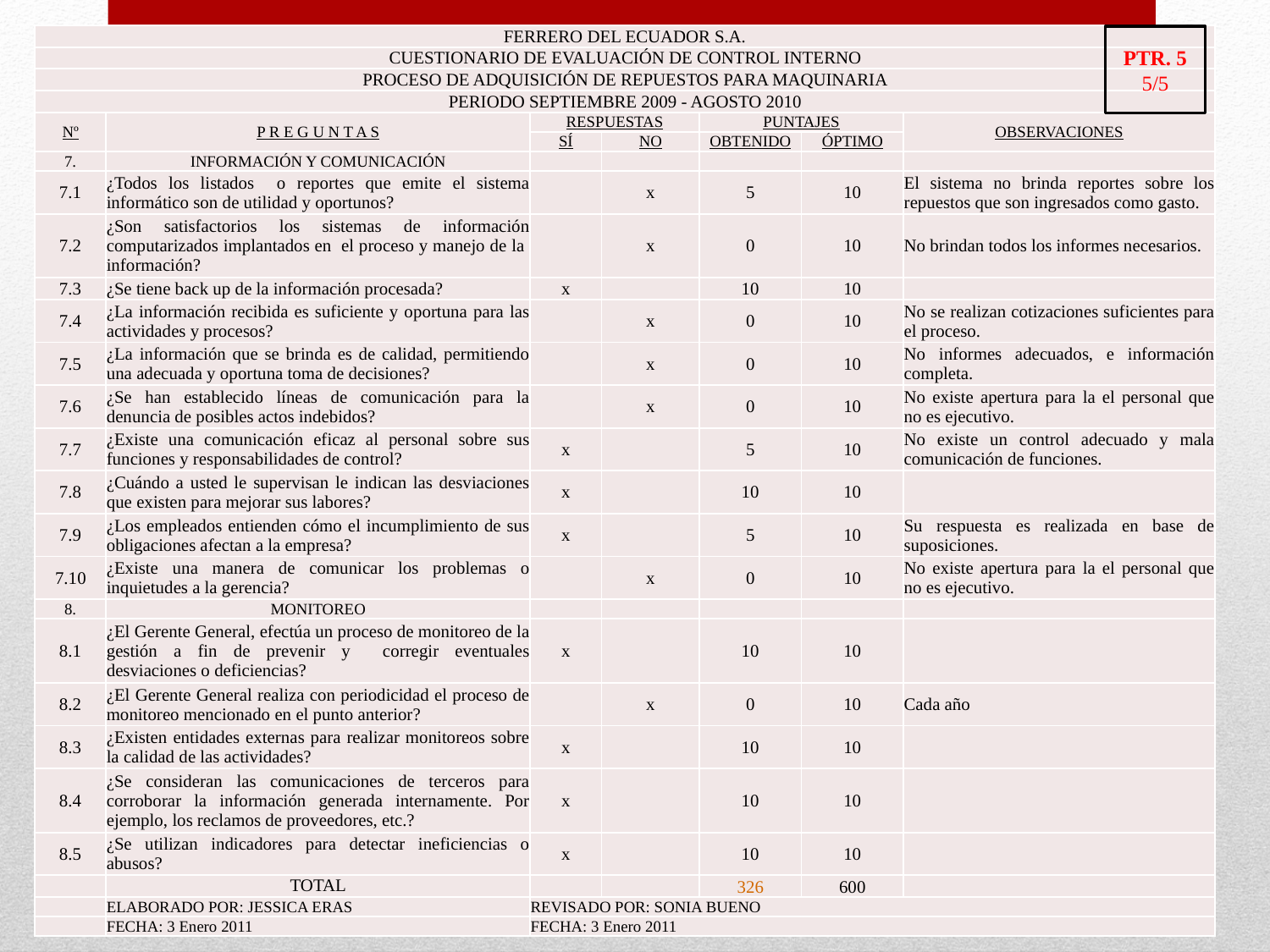

| FERRERO DEL ECUADOR S.A. |  |  |  |  |  |  |
| --- | --- | --- | --- | --- | --- | --- |
| CUESTIONARIO DE EVALUACIÓN DE CONTROL INTERNO |  |  |  |  |  |  |
| PROCESO DE ADQUISICIÓN DE REPUESTOS PARA MAQUINARIA |  |  |  |  |  |  |
| PERIODO SEPTIEMBRE 2009 - AGOSTO 2010 |  |  |  |  |  |  |
| Nº | P R E G U N T A S | RESPUESTAS |  | PUNTAJES |  | OBSERVACIONES |
|  |  | SÍ | NO | OBTENIDO | ÓPTIMO |  |
| 7. | INFORMACIÓN Y COMUNICACIÓN |  |  |  |  |  |
| 7.1 | ¿Todos los listados o reportes que emite el sistema informático son de utilidad y oportunos? |  | x | 5 | 10 | El sistema no brinda reportes sobre los repuestos que son ingresados como gasto. |
| 7.2 | ¿Son satisfactorios los sistemas de información computarizados implantados en el proceso y manejo de la información? |  | x | 0 | 10 | No brindan todos los informes necesarios. |
| 7.3 | ¿Se tiene back up de la información procesada? | x |  | 10 | 10 |  |
| 7.4 | ¿La información recibida es suficiente y oportuna para las actividades y procesos? |  | x | 0 | 10 | No se realizan cotizaciones suficientes para el proceso. |
| 7.5 | ¿La información que se brinda es de calidad, permitiendo una adecuada y oportuna toma de decisiones? |  | x | 0 | 10 | No informes adecuados, e información completa. |
| 7.6 | ¿Se han establecido líneas de comunicación para la denuncia de posibles actos indebidos? |  | x | 0 | 10 | No existe apertura para la el personal que no es ejecutivo. |
| 7.7 | ¿Existe una comunicación eficaz al personal sobre sus funciones y responsabilidades de control? | x |  | 5 | 10 | No existe un control adecuado y mala comunicación de funciones. |
| 7.8 | ¿Cuándo a usted le supervisan le indican las desviaciones que existen para mejorar sus labores? | x |  | 10 | 10 |  |
| 7.9 | ¿Los empleados entienden cómo el incumplimiento de sus obligaciones afectan a la empresa? | x |  | 5 | 10 | Su respuesta es realizada en base de suposiciones. |
| 7.10 | ¿Existe una manera de comunicar los problemas o inquietudes a la gerencia? |  | x | 0 | 10 | No existe apertura para la el personal que no es ejecutivo. |
| 8. | MONITOREO |  |  |  |  |  |
| 8.1 | ¿El Gerente General, efectúa un proceso de monitoreo de la gestión a fin de prevenir y corregir eventuales desviaciones o deficiencias? | x |  | 10 | 10 |  |
| 8.2 | ¿El Gerente General realiza con periodicidad el proceso de monitoreo mencionado en el punto anterior? |  | x | 0 | 10 | Cada año |
| 8.3 | ¿Existen entidades externas para realizar monitoreos sobre la calidad de las actividades? | x |  | 10 | 10 |  |
| 8.4 | ¿Se consideran las comunicaciones de terceros para corroborar la información generada internamente. Por ejemplo, los reclamos de proveedores, etc.? | x |  | 10 | 10 |  |
| 8.5 | ¿Se utilizan indicadores para detectar ineficiencias o abusos? | x |  | 10 | 10 |  |
|  | TOTAL |  |  | 326 | 600 |  |
|  | ELABORADO POR: JESSICA ERAS | REVISADO POR: SONIA BUENO |  |  |  |  |
|  | FECHA: 3 Enero 2011 | FECHA: 3 Enero 2011 |  |  |  |  |
PTR. 5
5/5